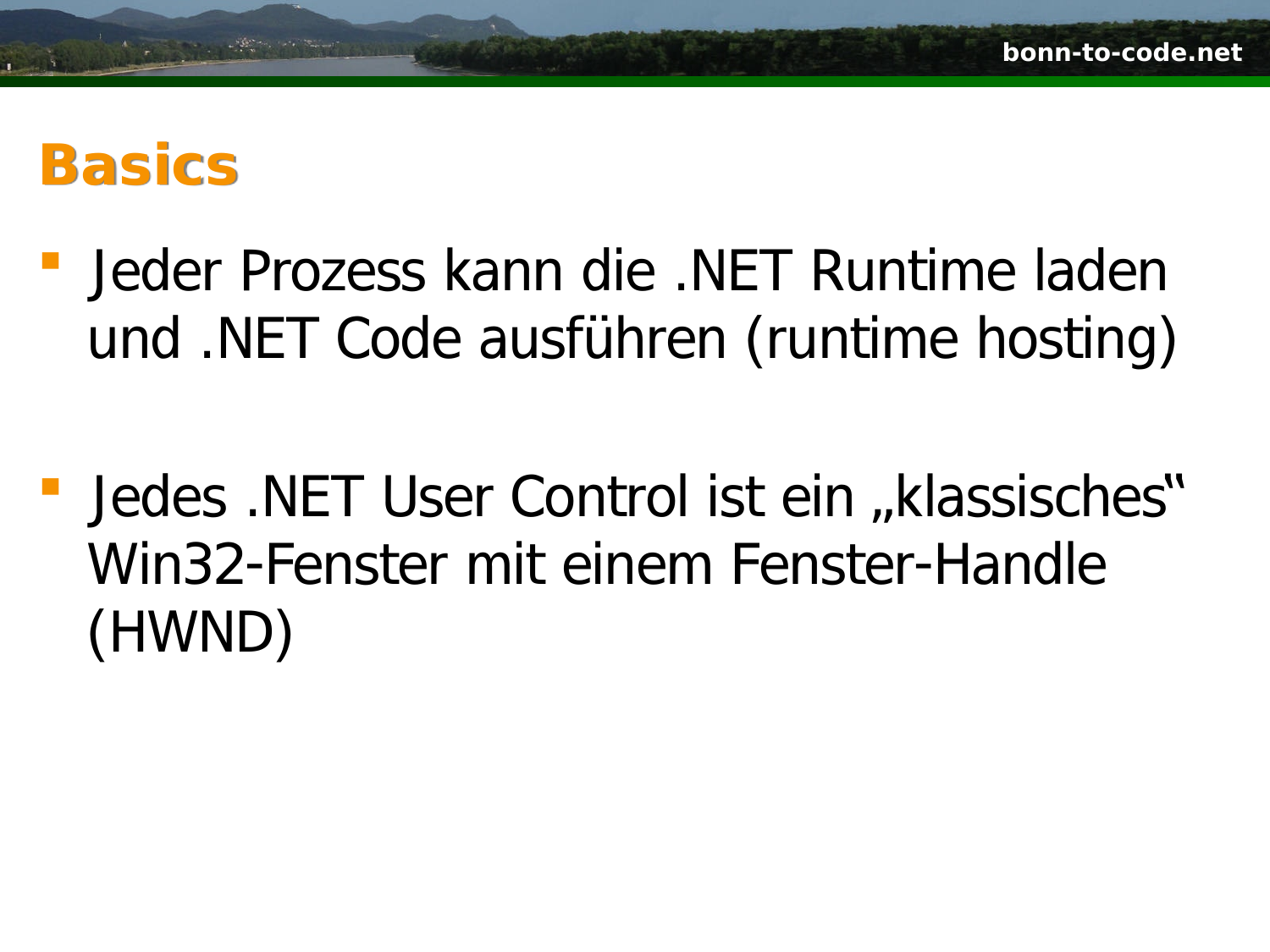

# Basics
Jeder Prozess kann die .NET Runtime laden und .NET Code ausführen (runtime hosting)

Jedes .NET User Control ist ein „klassisches“ Win32-Fenster mit einem Fenster-Handle (HWND)